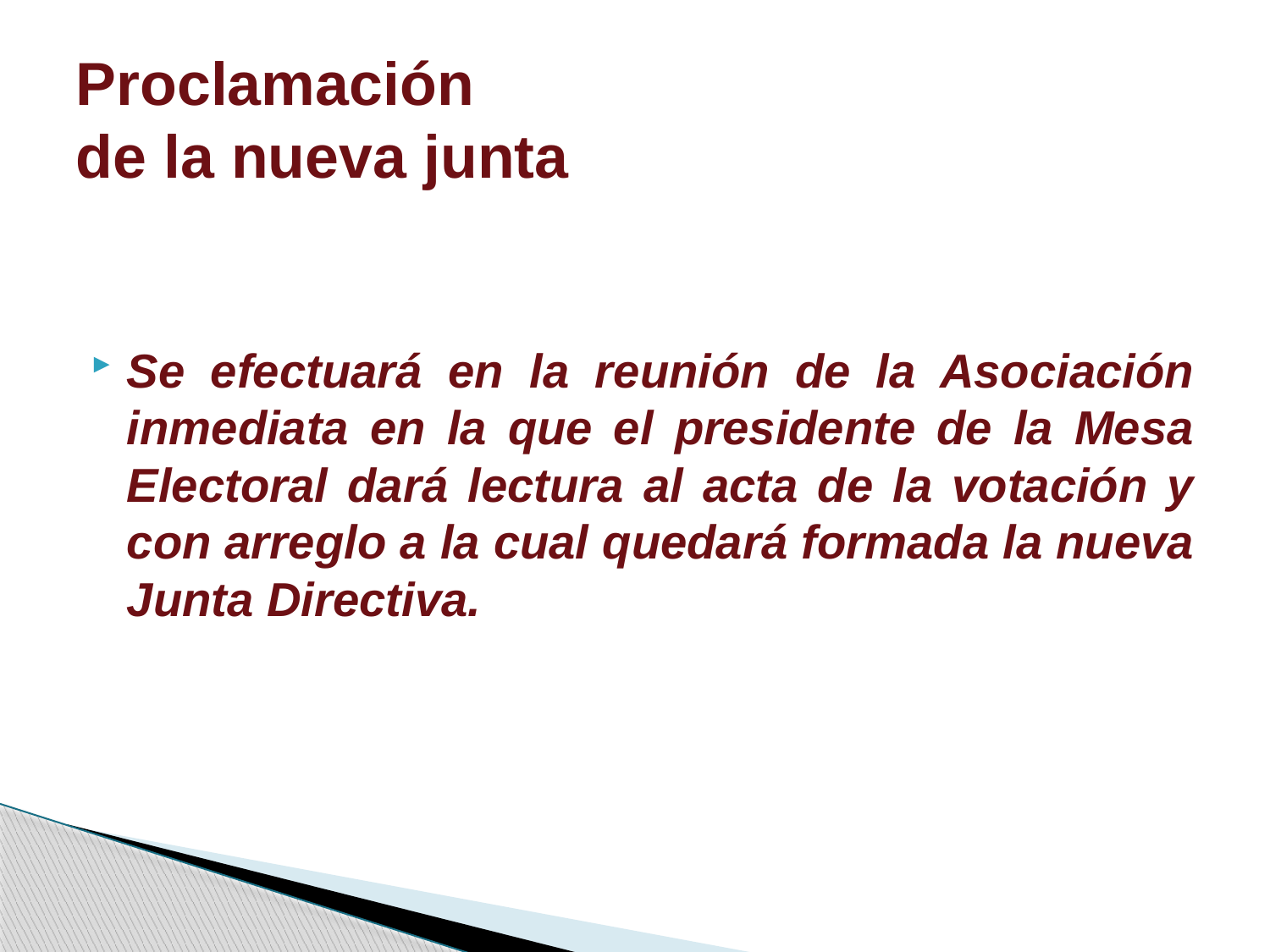

# Proclamación de la nueva junta

Se efectuará en la reunión de la Asociación inmediata en la que el presidente de la Mesa Electoral dará lectura al acta de la votación y con arreglo a la cual quedará formada la nueva Junta Directiva.